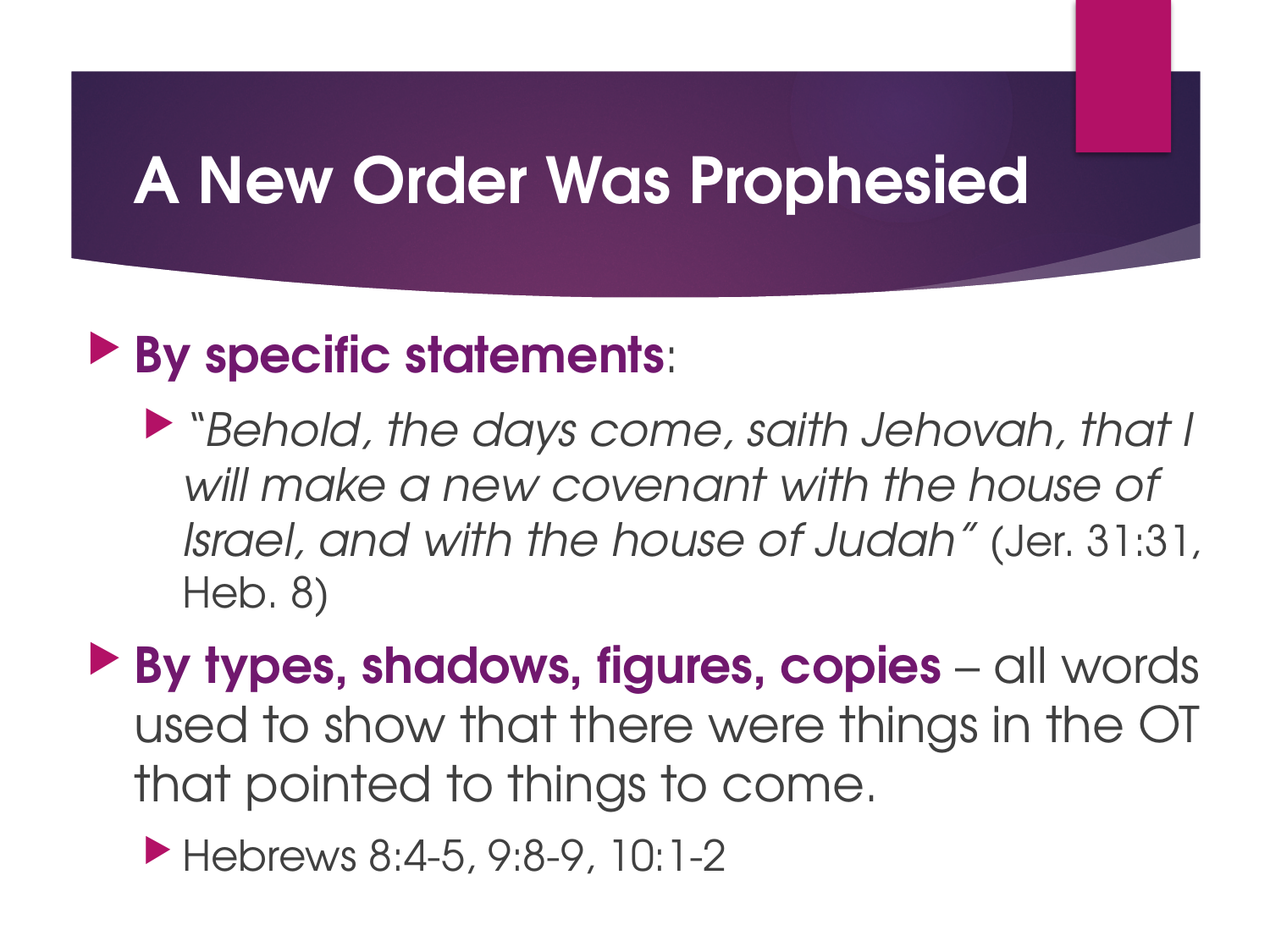

# A New Order Was Prophesied
By specific statements:
“Behold, the days come, saith Jehovah, that I will make a new covenant with the house of Israel, and with the house of Judah” (Jer. 31:31, Heb. 8)
By types, shadows, figures, copies – all words used to show that there were things in the OT that pointed to things to come.
Hebrews 8:4-5, 9:8-9, 10:1-2